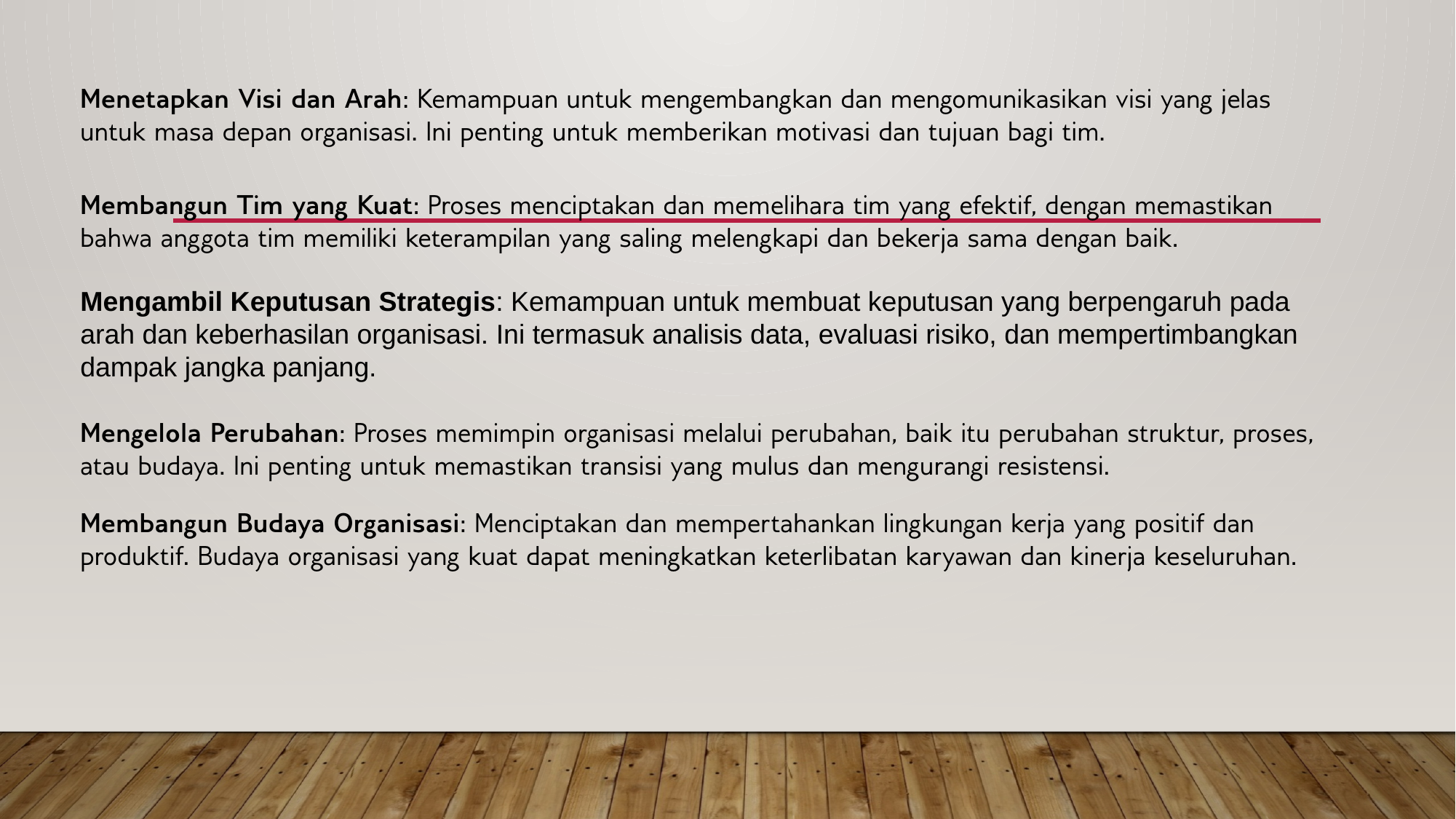

Menetapkan Visi dan Arah: Kemampuan untuk mengembangkan dan mengomunikasikan visi yang jelas untuk masa depan organisasi. Ini penting untuk memberikan motivasi dan tujuan bagi tim.
Membangun Tim yang Kuat: Proses menciptakan dan memelihara tim yang efektif, dengan memastikan bahwa anggota tim memiliki keterampilan yang saling melengkapi dan bekerja sama dengan baik.
Mengambil Keputusan Strategis: Kemampuan untuk membuat keputusan yang berpengaruh pada arah dan keberhasilan organisasi. Ini termasuk analisis data, evaluasi risiko, dan mempertimbangkan dampak jangka panjang.

Mengelola Perubahan: Proses memimpin organisasi melalui perubahan, baik itu perubahan struktur, proses, atau budaya. Ini penting untuk memastikan transisi yang mulus dan mengurangi resistensi.
Membangun Budaya Organisasi: Menciptakan dan mempertahankan lingkungan kerja yang positif dan produktif. Budaya organisasi yang kuat dapat meningkatkan keterlibatan karyawan dan kinerja keseluruhan.